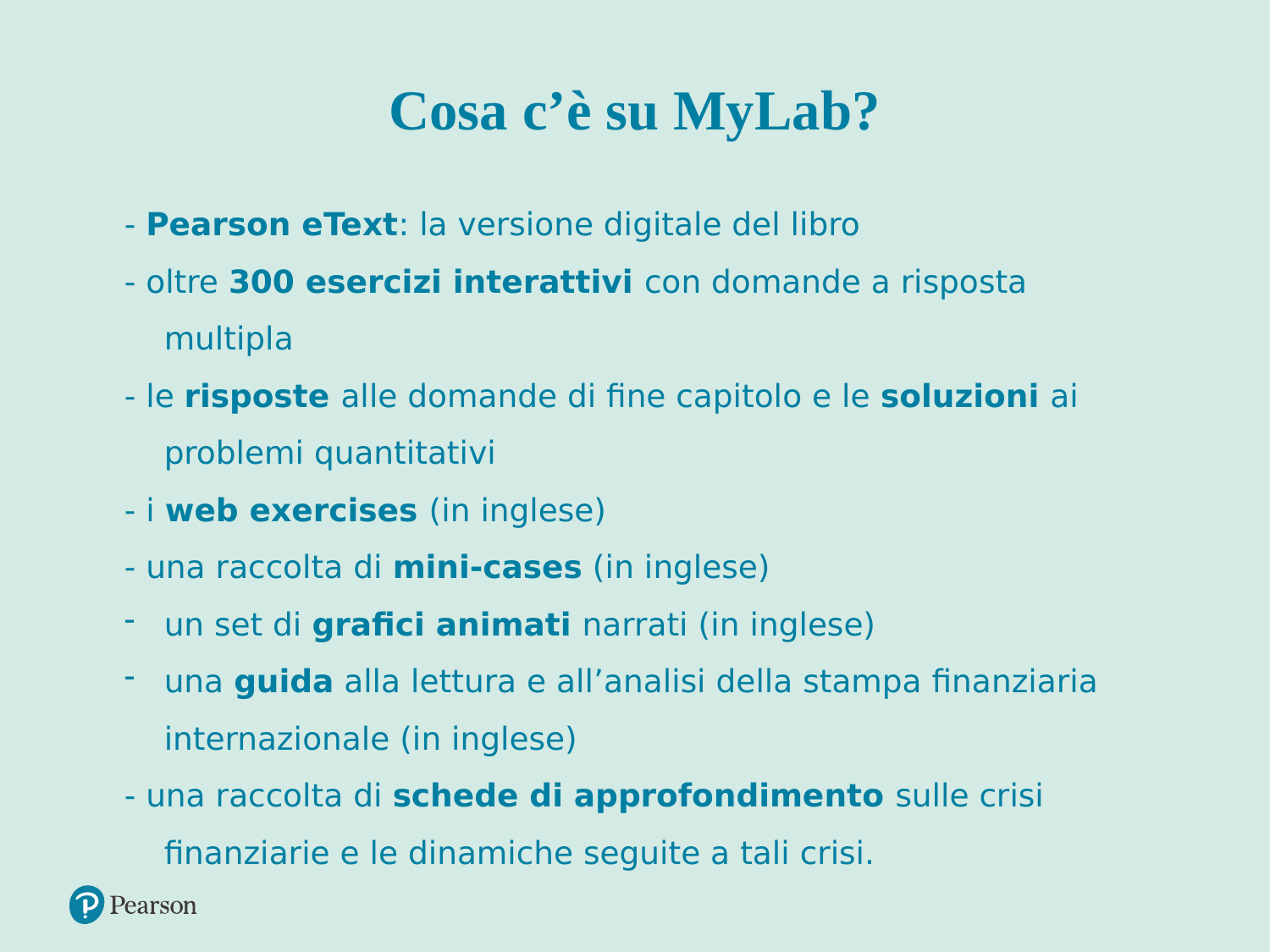

# Cosa c’è su MyLab?
- Pearson eText: la versione digitale del libro
- oltre 300 esercizi interattivi con domande a risposta multipla
- le risposte alle domande di fine capitolo e le soluzioni ai problemi quantitativi
- i web exercises (in inglese)
- una raccolta di mini-cases (in inglese)
un set di grafici animati narrati (in inglese)
una guida alla lettura e all’analisi della stampa finanziaria internazionale (in inglese)
- una raccolta di schede di approfondimento sulle crisi finanziarie e le dinamiche seguite a tali crisi.